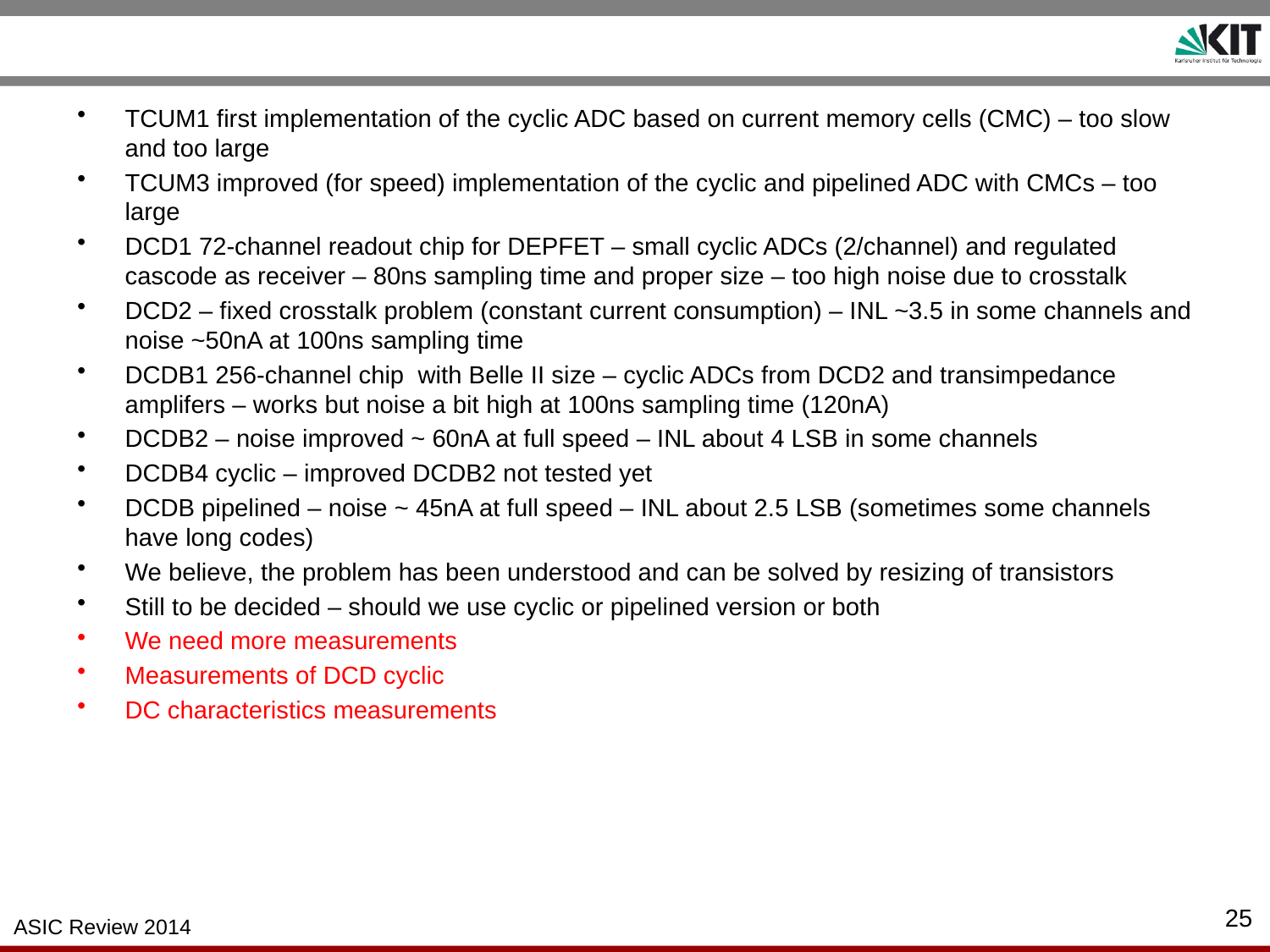

#
TCUM1 first implementation of the cyclic ADC based on current memory cells (CMC) – too slow and too large
TCUM3 improved (for speed) implementation of the cyclic and pipelined ADC with CMCs – too large
DCD1 72-channel readout chip for DEPFET – small cyclic ADCs (2/channel) and regulated cascode as receiver – 80ns sampling time and proper size – too high noise due to crosstalk
DCD2 – fixed crosstalk problem (constant current consumption) – INL ~3.5 in some channels and noise ~50nA at 100ns sampling time
DCDB1 256-channel chip  with Belle II size – cyclic ADCs from DCD2 and transimpedance amplifers – works but noise a bit high at 100ns sampling time (120nA)
DCDB2 – noise improved ~ 60nA at full speed – INL about 4 LSB in some channels
DCDB4 cyclic – improved DCDB2 not tested yet
DCDB pipelined – noise ~ 45nA at full speed – INL about 2.5 LSB (sometimes some channels have long codes)
We believe, the problem has been understood and can be solved by resizing of transistors
Still to be decided – should we use cyclic or pipelined version or both
We need more measurements
Measurements of DCD cyclic
DC characteristics measurements
25